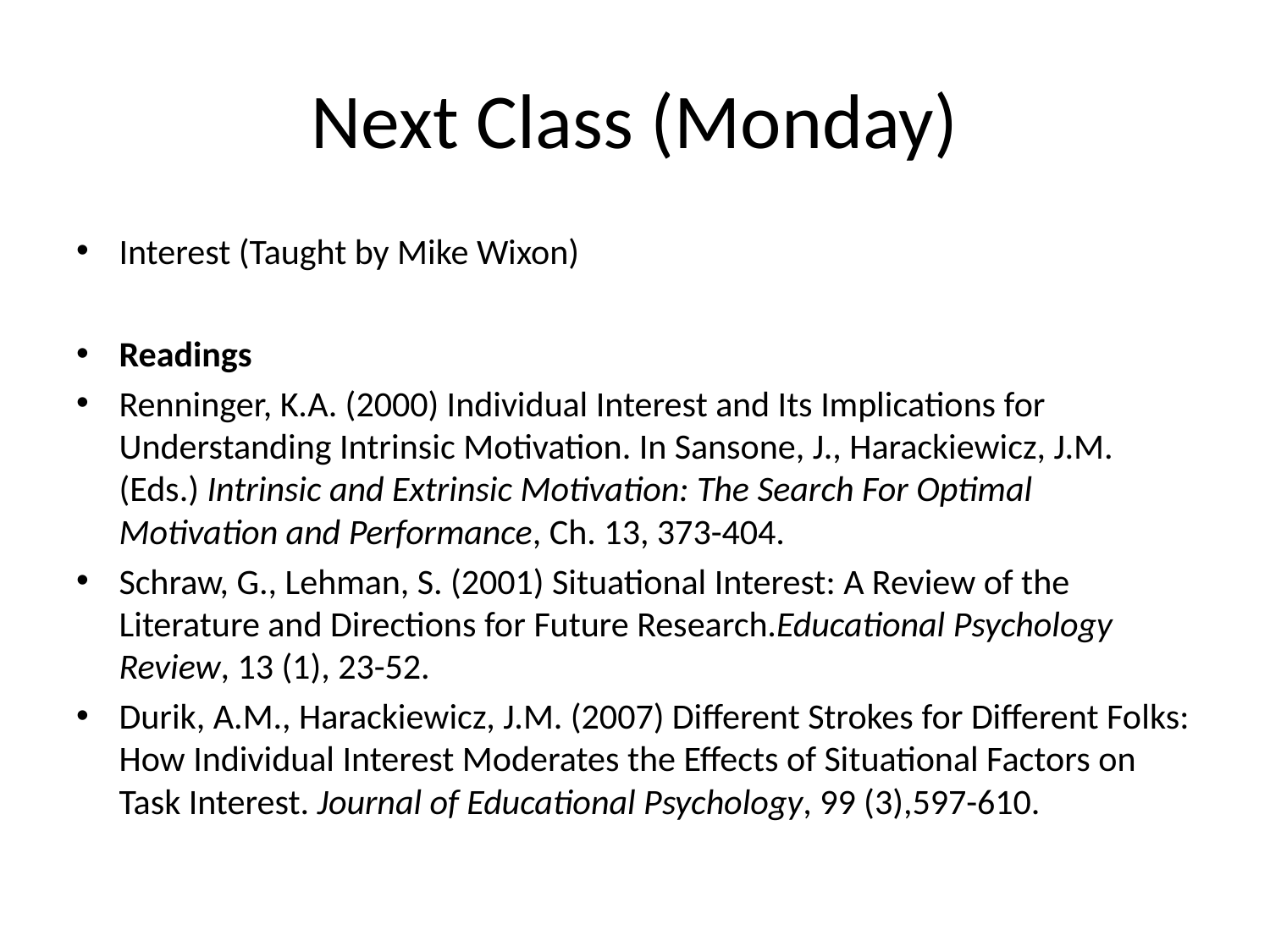

# Next Class (Monday)
Interest (Taught by Mike Wixon)

Readings
Renninger, K.A. (2000) Individual Interest and Its Implications for Understanding Intrinsic Motivation. In Sansone, J., Harackiewicz, J.M. (Eds.) Intrinsic and Extrinsic Motivation: The Search For Optimal Motivation and Performance, Ch. 13, 373-404.
Schraw, G., Lehman, S. (2001) Situational Interest: A Review of the Literature and Directions for Future Research.Educational Psychology Review, 13 (1), 23-52.
Durik, A.M., Harackiewicz, J.M. (2007) Different Strokes for Different Folks: How Individual Interest Moderates the Effects of Situational Factors on Task Interest. Journal of Educational Psychology, 99 (3),597-610.